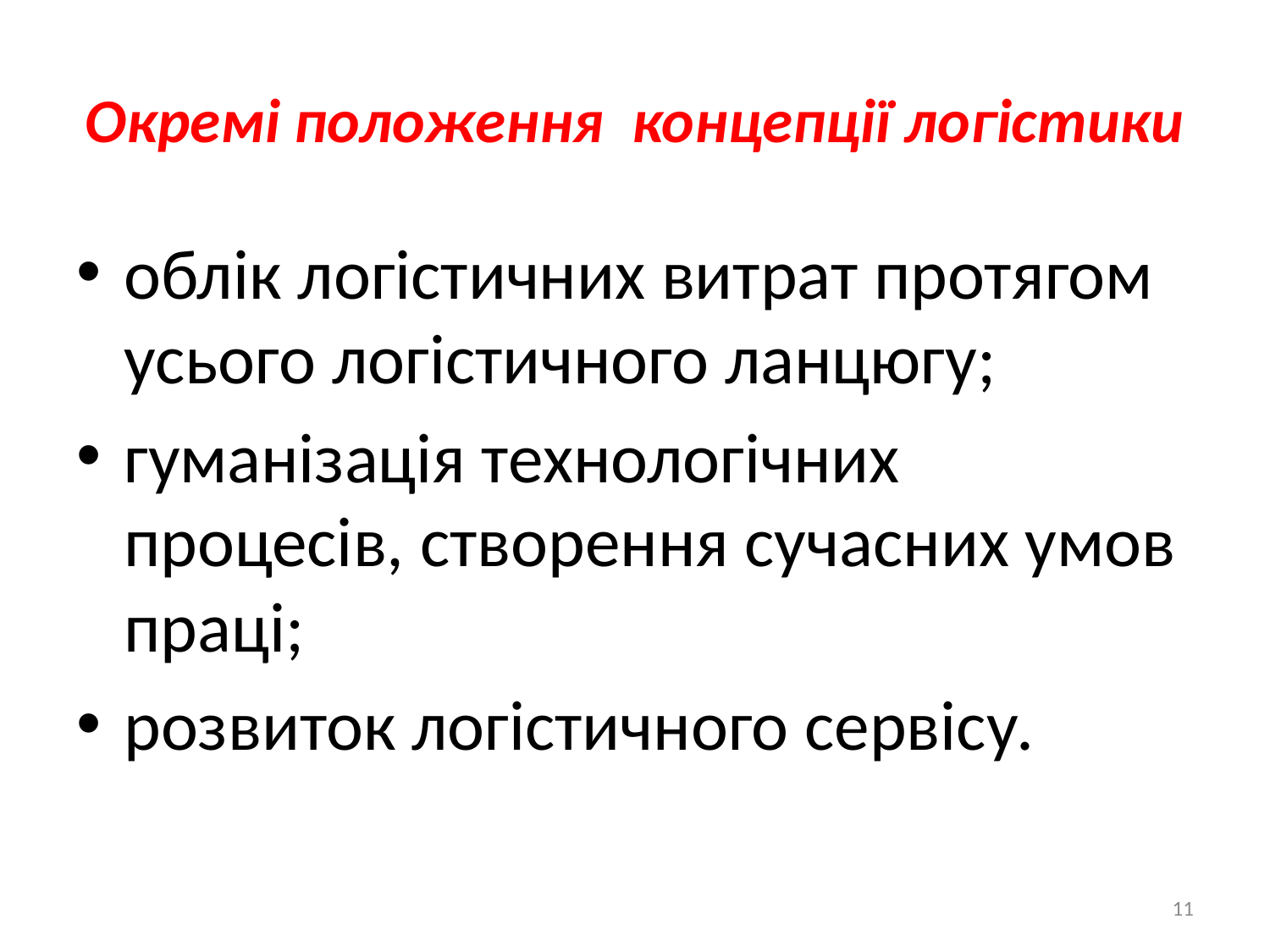

# Окремі положення  концепції логістики
облік логістичних витрат протягом усього логістичного ланцюгу;
гуманізація технологічних процесів, створення сучасних умов праці;
розвиток логістичного сервісу.

11